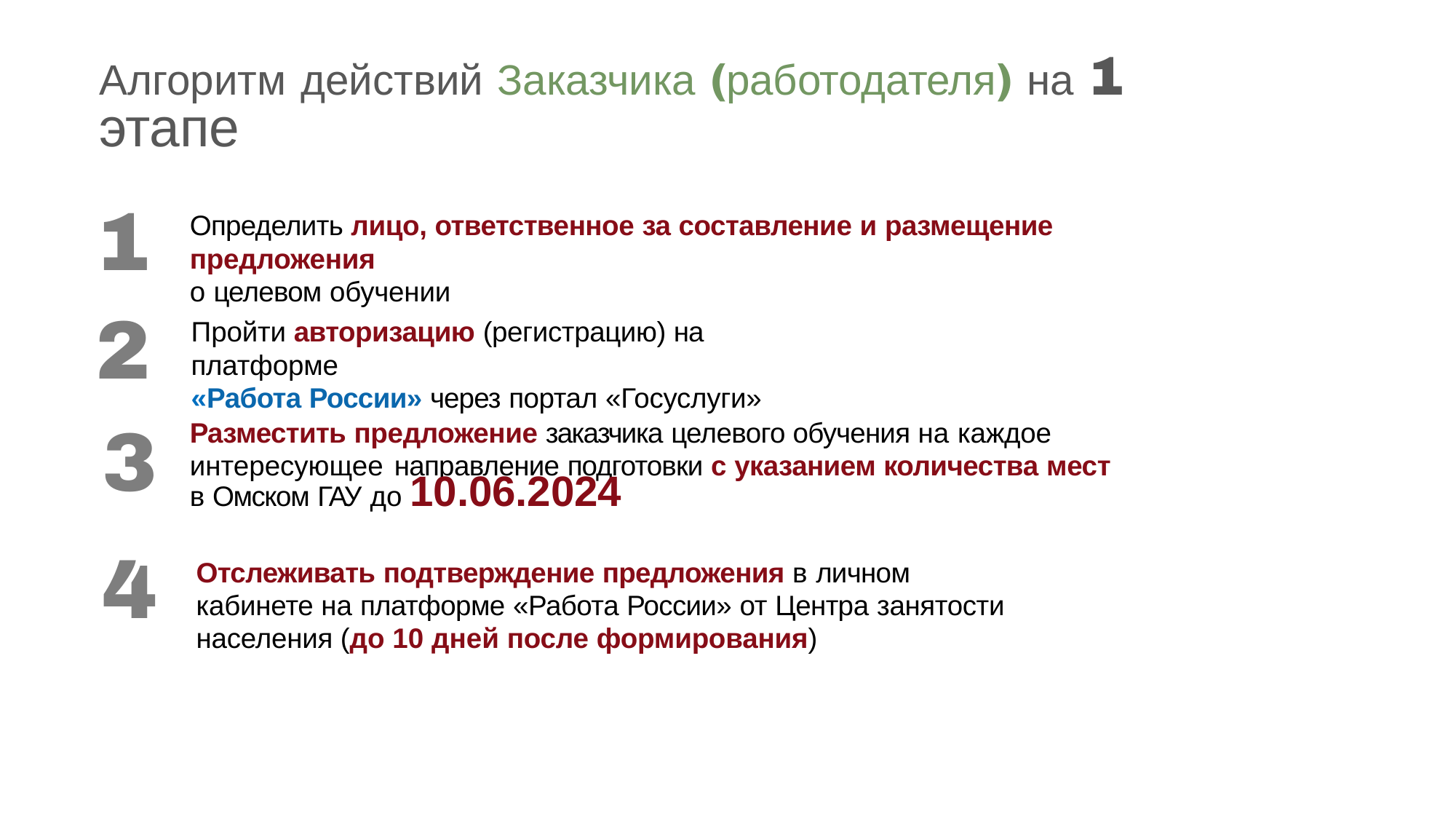

Алгоритм действий Заказчика (работодателя) на 1	этапе
1
2
3
4
Определить лицо, ответственное за составление и размещение предложения
о целевом обучении
Пройти авторизацию (регистрацию) на платформе
«Работа России» через портал «Госуслуги»
Разместить предложение заказчика целевого обучения на каждое интересующее направление подготовки с указанием количества мест в Омском ГАУ до 10.06.2024
Отслеживать подтверждение предложения в личном кабинете на платформе «Работа России» от Центра занятости населения (до 10 дней после формирования)
11 / 15